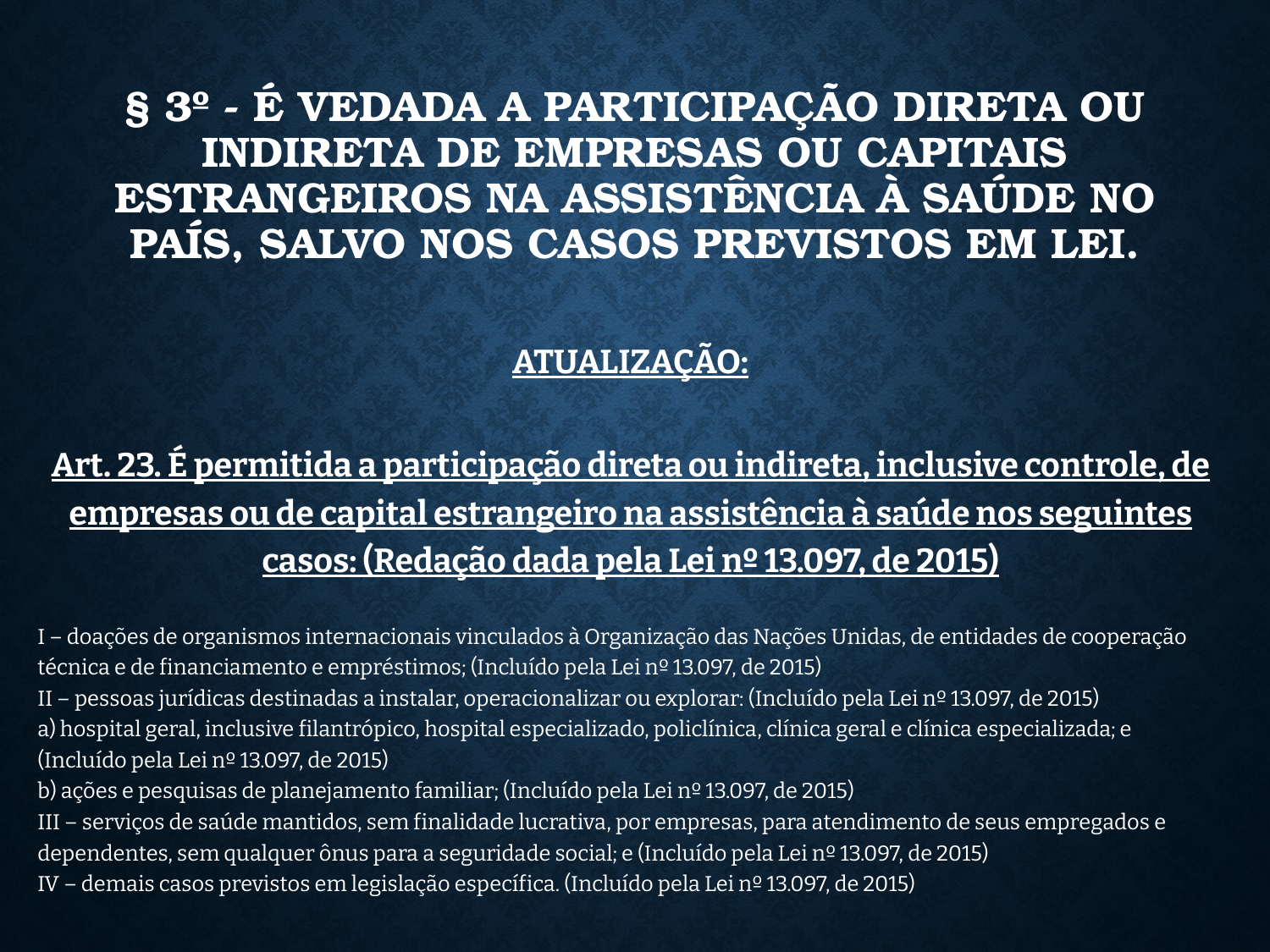

# § 3º - É vedada a participação direta ou indireta de empresas ou capitais estrangeiros na assistência à saúde no País, salvo nos casos previstos em lei.
ATUALIZAÇÃO:
Art. 23. É permitida a participação direta ou indireta, inclusive controle, de empresas ou de capital estrangeiro na assistência à saúde nos seguintes casos: (Redação dada pela Lei nº 13.097, de 2015)
I – doações de organismos internacionais vinculados à Organização das Nações Unidas, de entidades de cooperação técnica e de financiamento e empréstimos; (Incluído pela Lei nº 13.097, de 2015)
II – pessoas jurídicas destinadas a instalar, operacionalizar ou explorar: (Incluído pela Lei nº 13.097, de 2015)
a) hospital geral, inclusive filantrópico, hospital especializado, policlínica, clínica geral e clínica especializada; e (Incluído pela Lei nº 13.097, de 2015)
b) ações e pesquisas de planejamento familiar; (Incluído pela Lei nº 13.097, de 2015)
III – serviços de saúde mantidos, sem finalidade lucrativa, por empresas, para atendimento de seus empregados e dependentes, sem qualquer ônus para a seguridade social; e (Incluído pela Lei nº 13.097, de 2015)
IV – demais casos previstos em legislação específica. (Incluído pela Lei nº 13.097, de 2015)